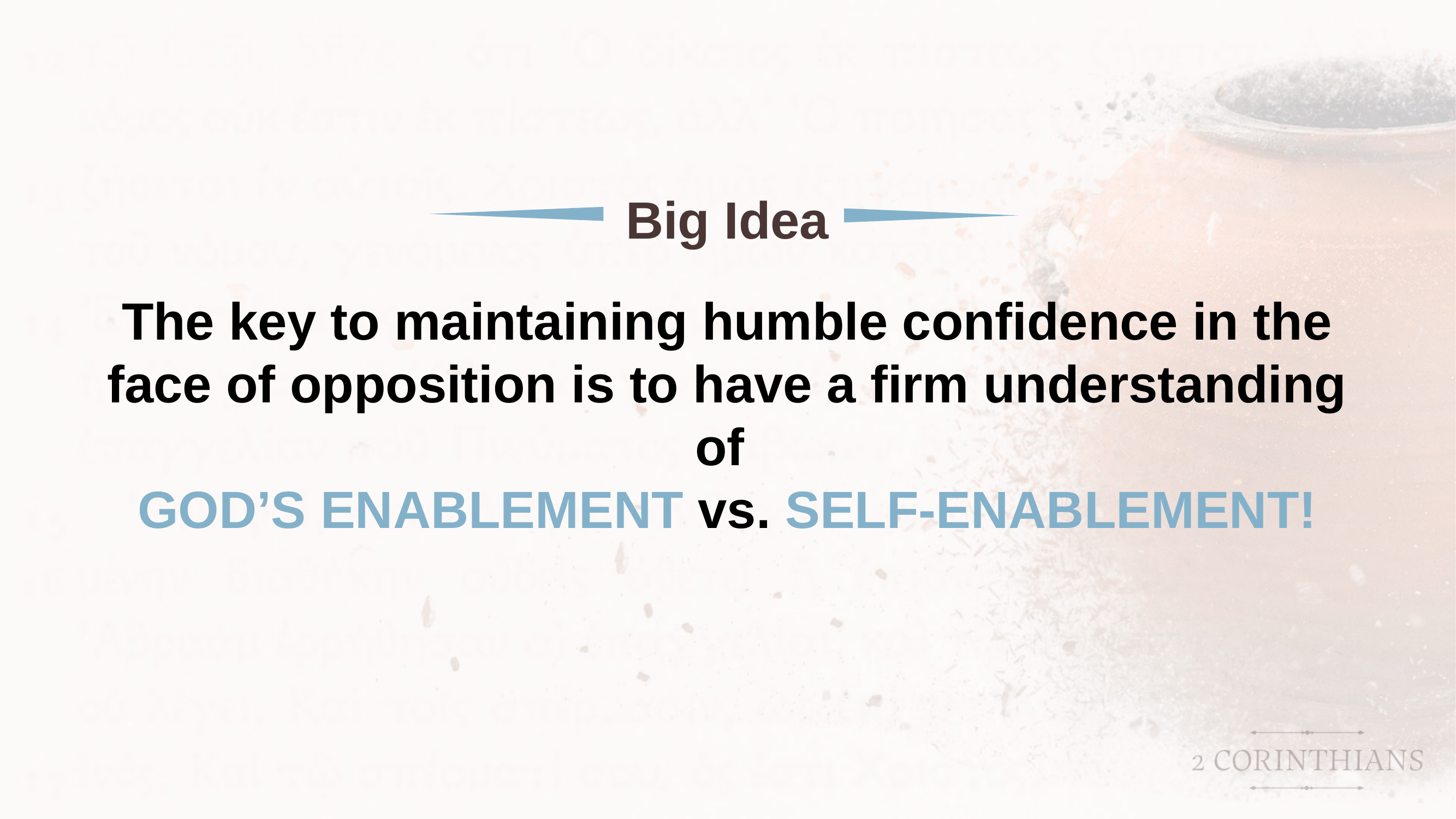

Big Idea

The key to maintaining humble confidence in the face of opposition is to have a firm understanding of
GOD’S ENABLEMENT vs. SELF-ENABLEMENT!